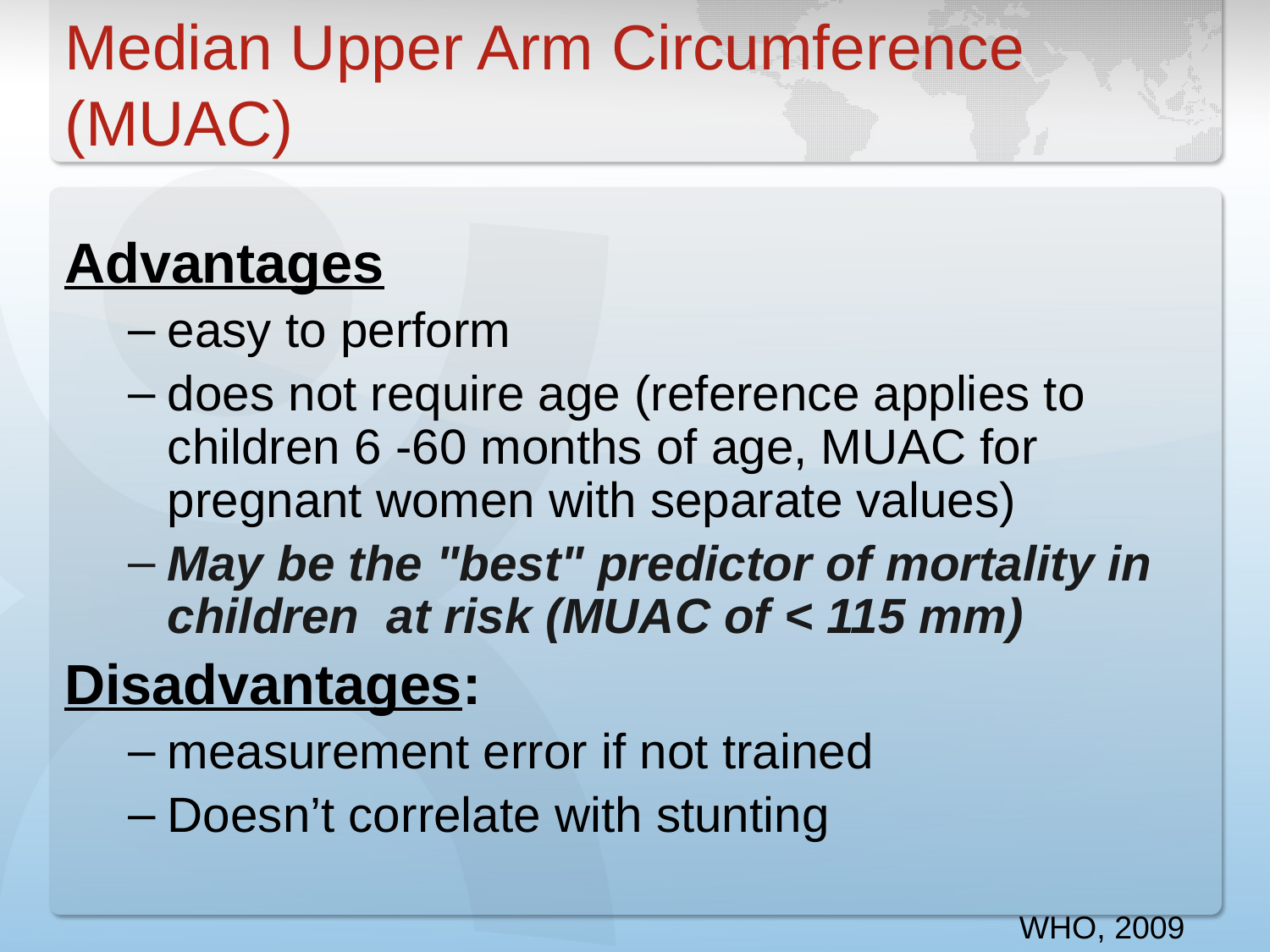

# Median Upper Arm Circumference (MUAC)
Advantages
easy to perform
does not require age (reference applies to children 6 -60 months of age, MUAC for pregnant women with separate values)
May be the "best" predictor of mortality in children  at risk (MUAC of < 115 mm)
Disadvantages:
measurement error if not trained
Doesn’t correlate with stunting
WHO, 2009